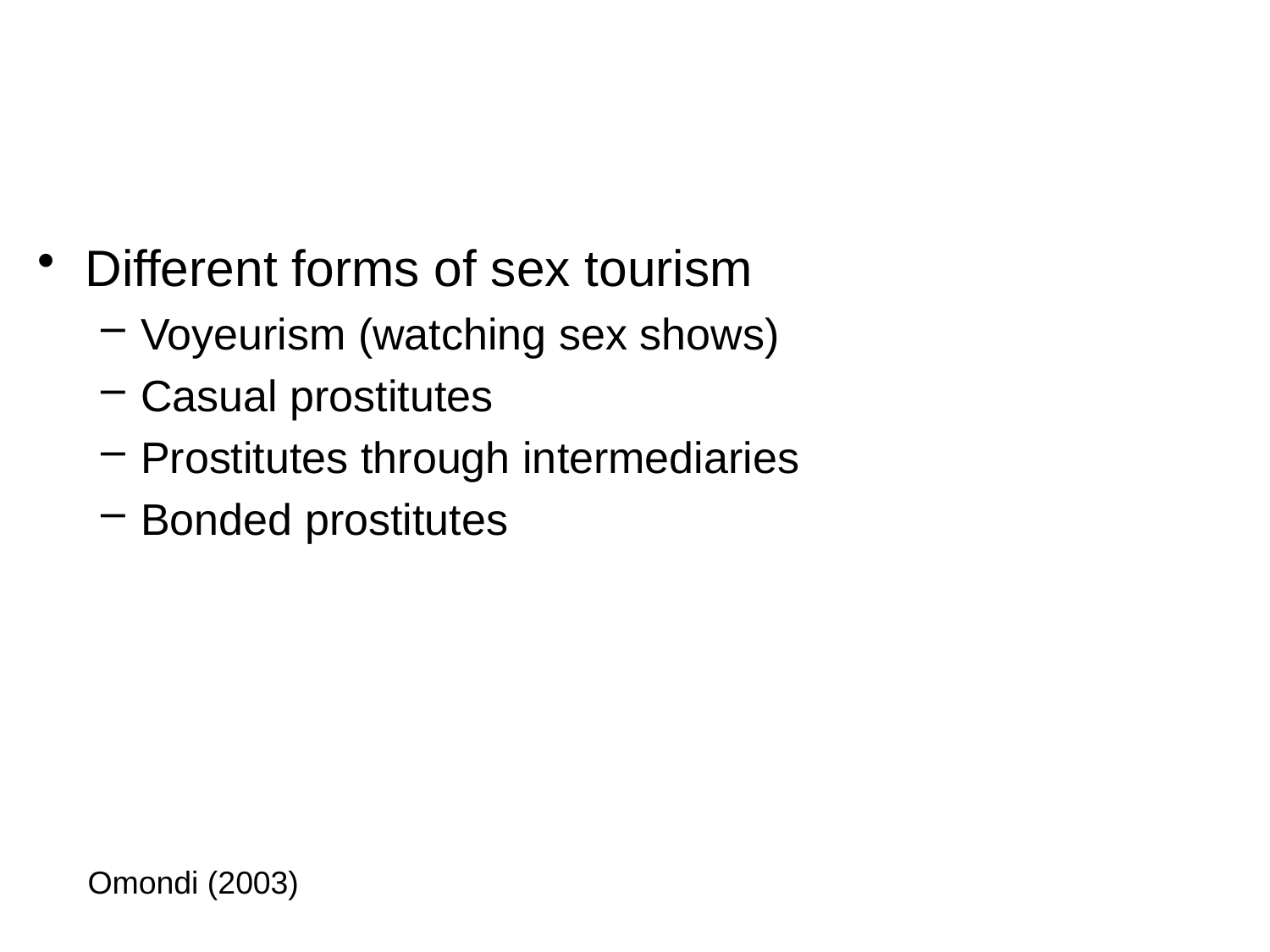

#
Different forms of sex tourism
Voyeurism (watching sex shows)
Casual prostitutes
Prostitutes through intermediaries
Bonded prostitutes
Omondi (2003)